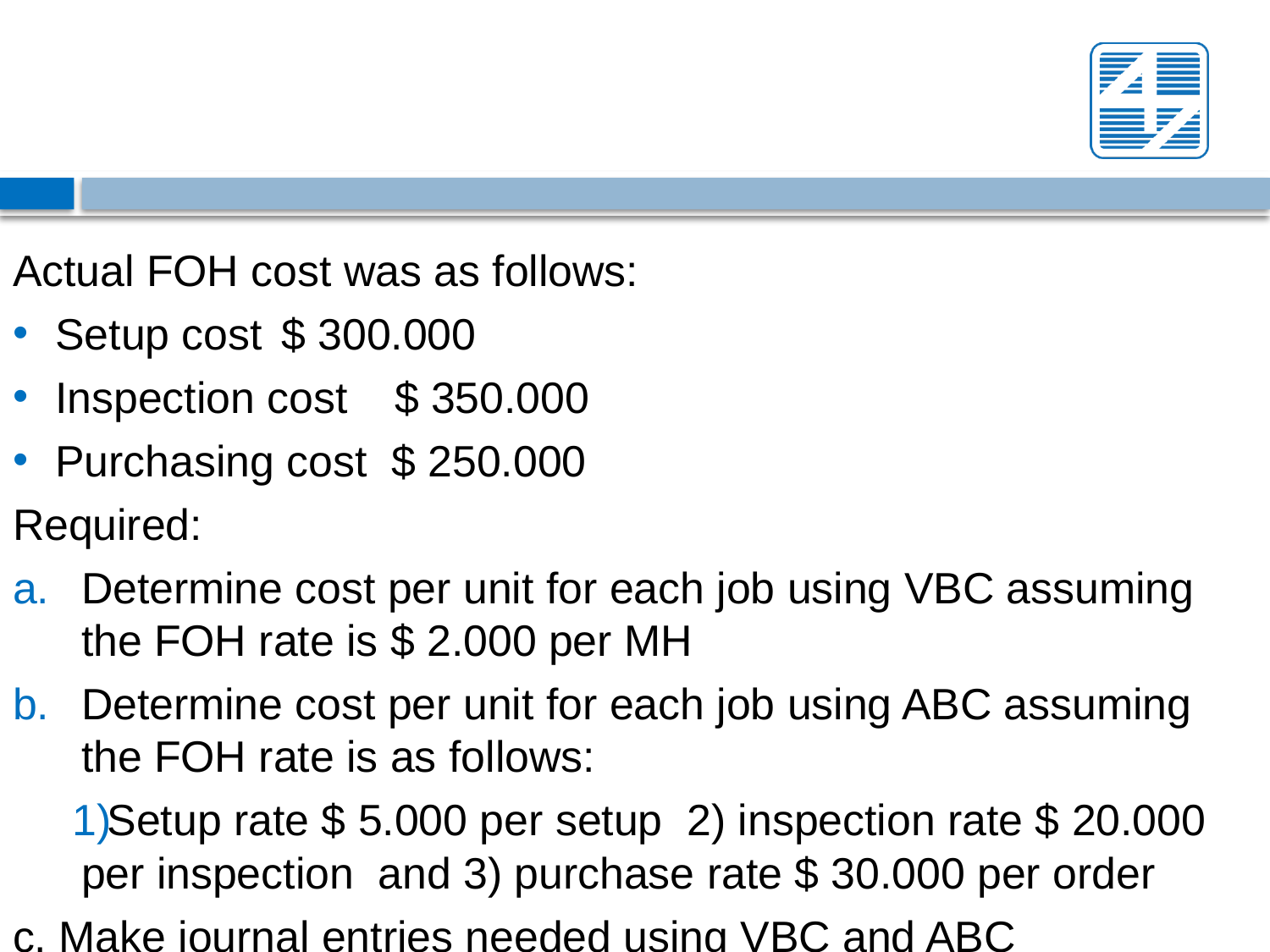

# Actual FOH cost was as follows:
Setup cost		$ 300.000
Inspection cost	$ 350.000
Purchasing cost  $ 250.000
Required:
Determine cost per unit for each job using VBC assuming the FOH rate is $ 2.000 per MH
Determine cost per unit for each job using ABC assuming the FOH rate is as follows:
Setup rate $ 5.000 per setup  2) inspection rate $ 20.000 per inspection  and 3) purchase rate $ 30.000 per order
c. Make journal entries needed using VBC and ABC